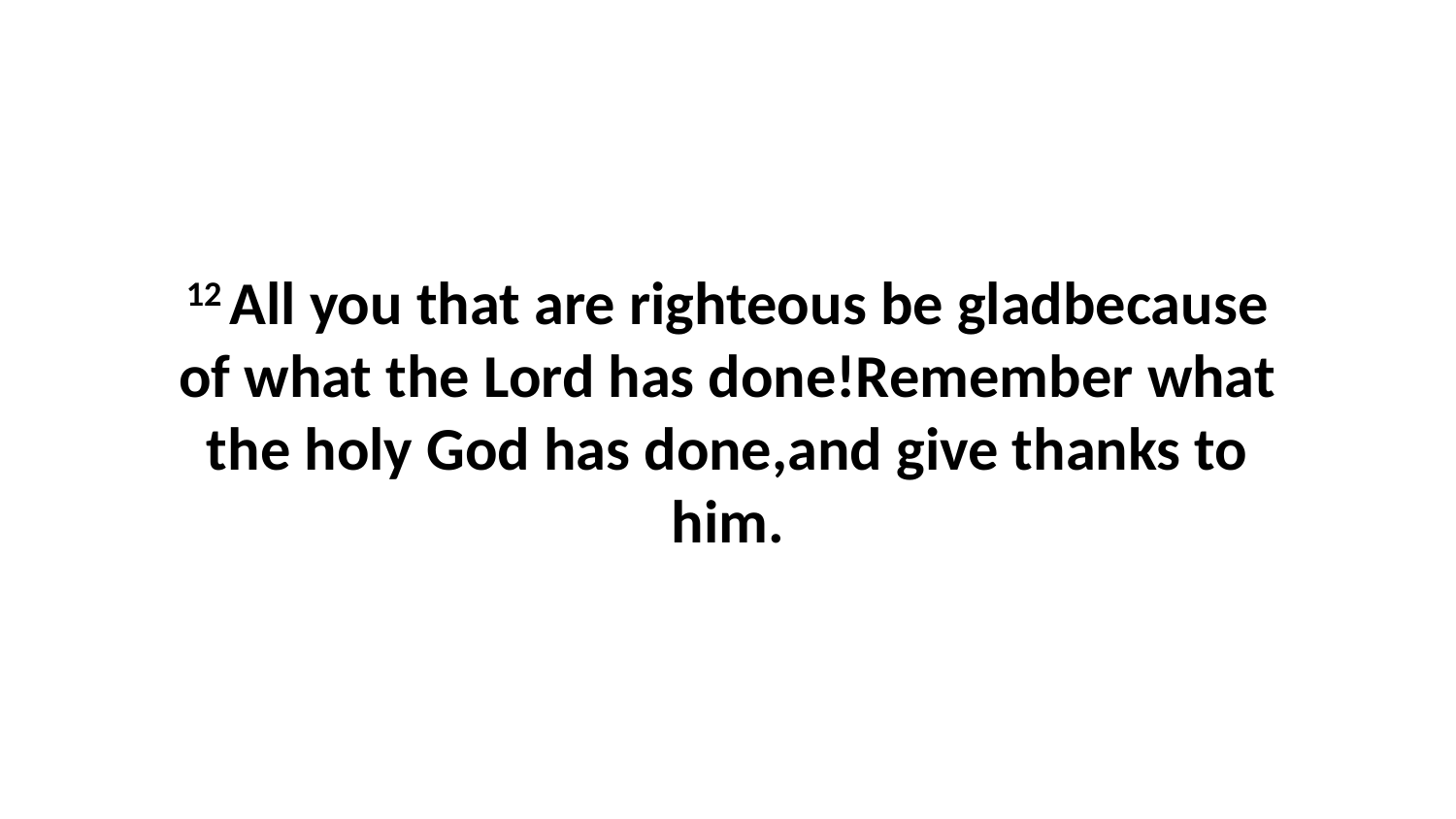

12 All you that are righteous be gladbecause of what the Lord has done!Remember what the holy God has done,and give thanks to him.